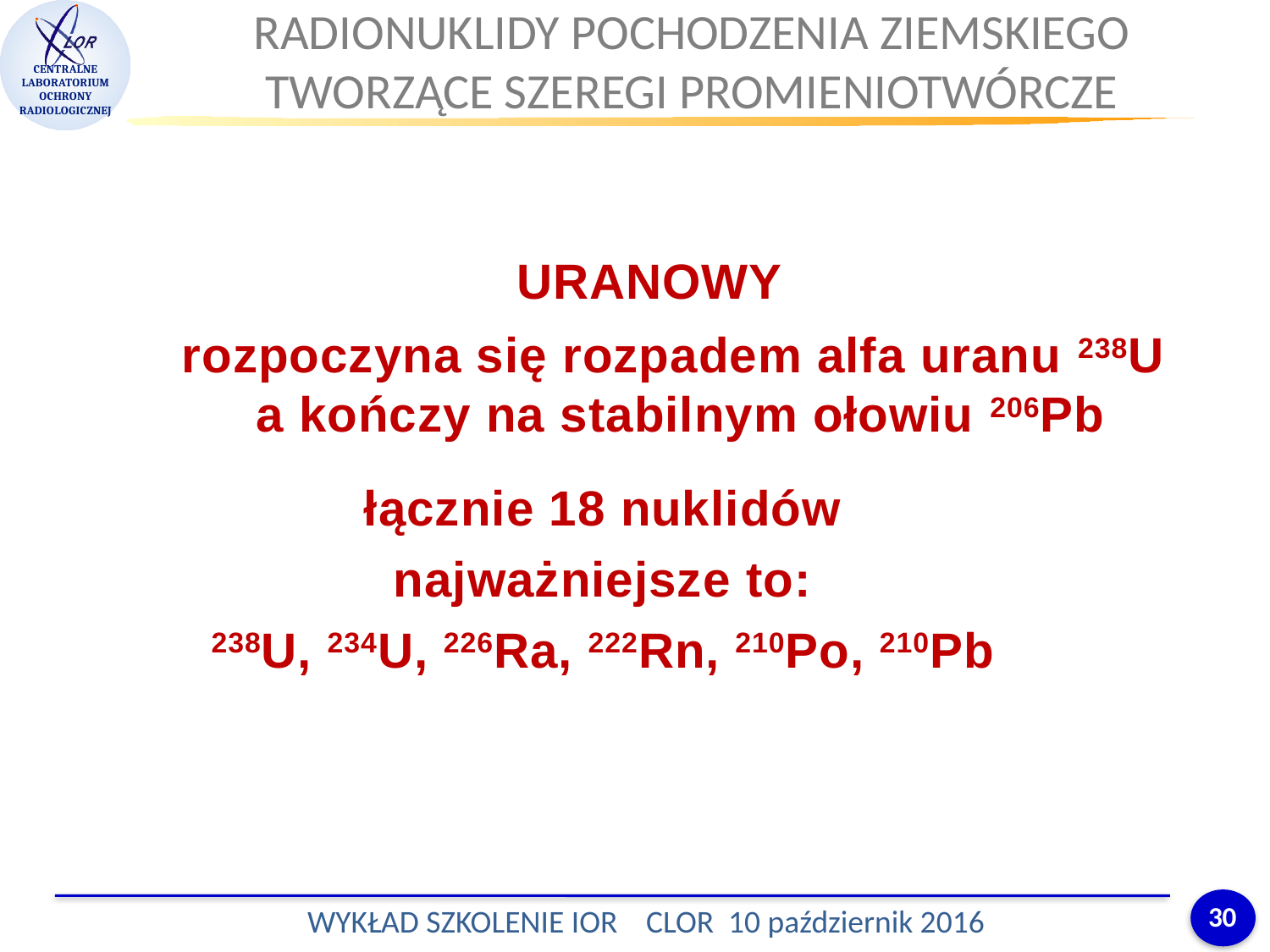

RADIONUKLIDY POCHODZENIA ZIEMSKIEGO TWORZĄCE SZEREGI PROMIENIOTWÓRCZE
URANOWY
rozpoczyna się rozpadem alfa uranu 238U
a kończy na stabilnym ołowiu 206Pb
łącznie 18 nuklidów
najważniejsze to:
238U, 234U, 226Ra, 222Rn, 210Po, 210Pb
30